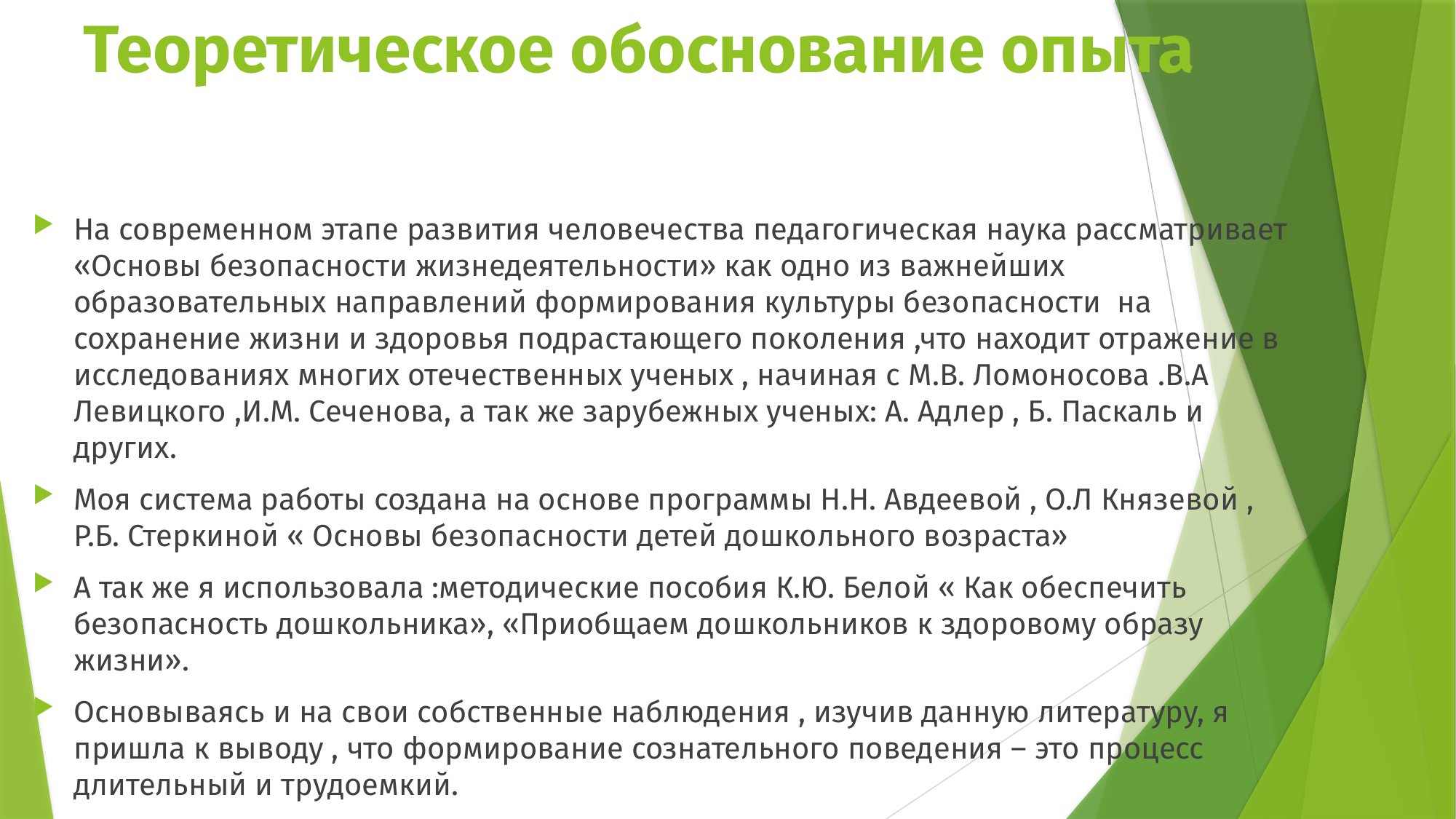

# Теоретическое обоснование опыта

На современном этапе развития человечества педагогическая наука рассматривает «Основы безопасности жизнедеятельности» как одно из важнейших образовательных направлений формирования культуры безопасности  на сохранение жизни и здоровья подрастающего поколения ,что находит отражение в исследованиях многих отечественных ученых , начиная с М.В. Ломоносова .В.А Левицкого ,И.М. Сеченова, а так же зарубежных ученых: А. Адлер , Б. Паскаль и других.
Моя система работы создана на основе программы Н.Н. Авдеевой , О.Л Князевой , Р.Б. Стеркиной « Основы безопасности детей дошкольного возраста»
А так же я использовала :методические пособия К.Ю. Белой « Как обеспечить безопасность дошкольника», «Приобщаем дошкольников к здоровому образу жизни».
Основываясь и на свои собственные наблюдения , изучив данную литературу, я пришла к выводу , что формирование сознательного поведения – это процесс длительный и трудоемкий.